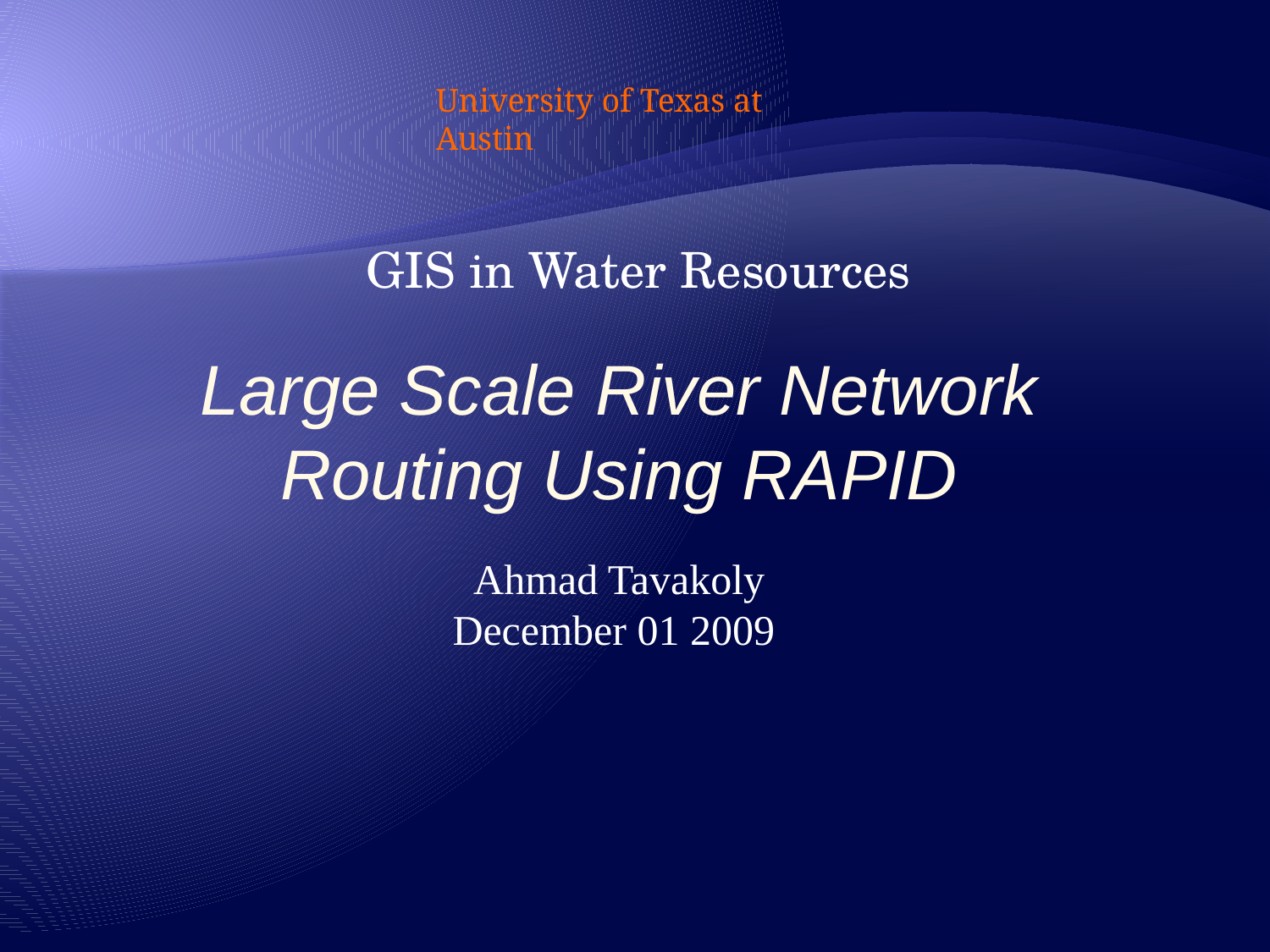

University of Texas at Austin

GIS in Water Resources
Large Scale River Network Routing Using RAPID

Ahmad Tavakoly
December 01 2009